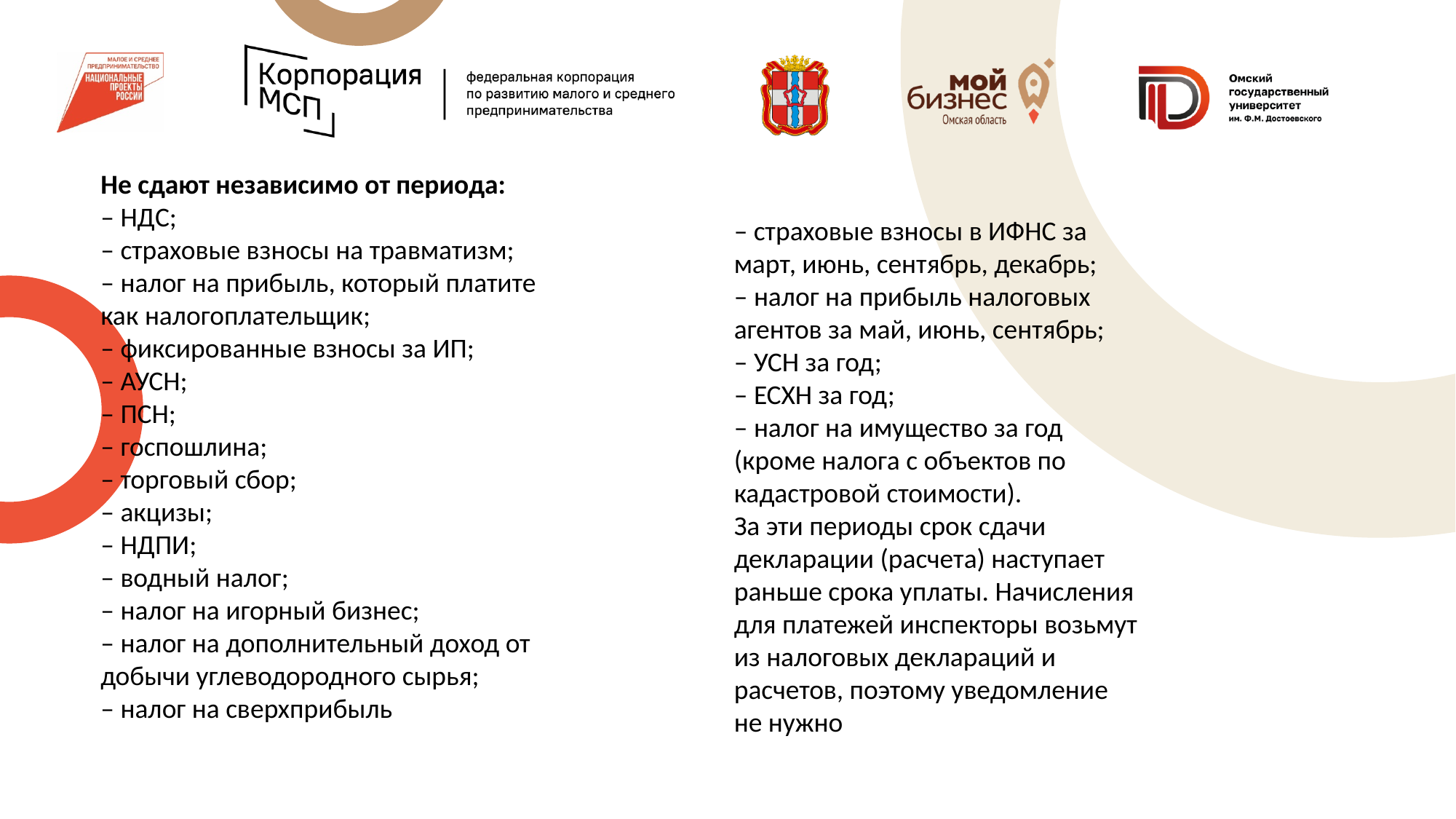

Не сдают независимо от периода:
– НДC;
– страховые взносы на травматизм;
– налог на прибыль, который платите
как налогоплательщик;
– фиксированные взносы за ИП; 
– АУСН; 
– ПСН; 
– госпошлина; 
– торговый сбор; 
– акцизы;
– НДПИ; 
– водный налог; 
– налог на игорный бизнес; 
– налог на дополнительный доход от
добычи углеводородного сырья; 
– налог на сверхприбыль
– страховые взносы в ИФНС за
март, июнь, сентябрь, декабрь;
– налог на прибыль налоговых
агентов за май, июнь, сентябрь;
– УСН за год;
– ЕСХН за год;
– налог на имущество за год
(кроме налога с объектов по
кадастровой стоимости).
За эти периоды срок сдачи
декларации (расчета) наступает
раньше срока уплаты. Начисления
для платежей инспекторы возьмут
из налоговых деклараций и
расчетов, поэтому уведомление
не нужно